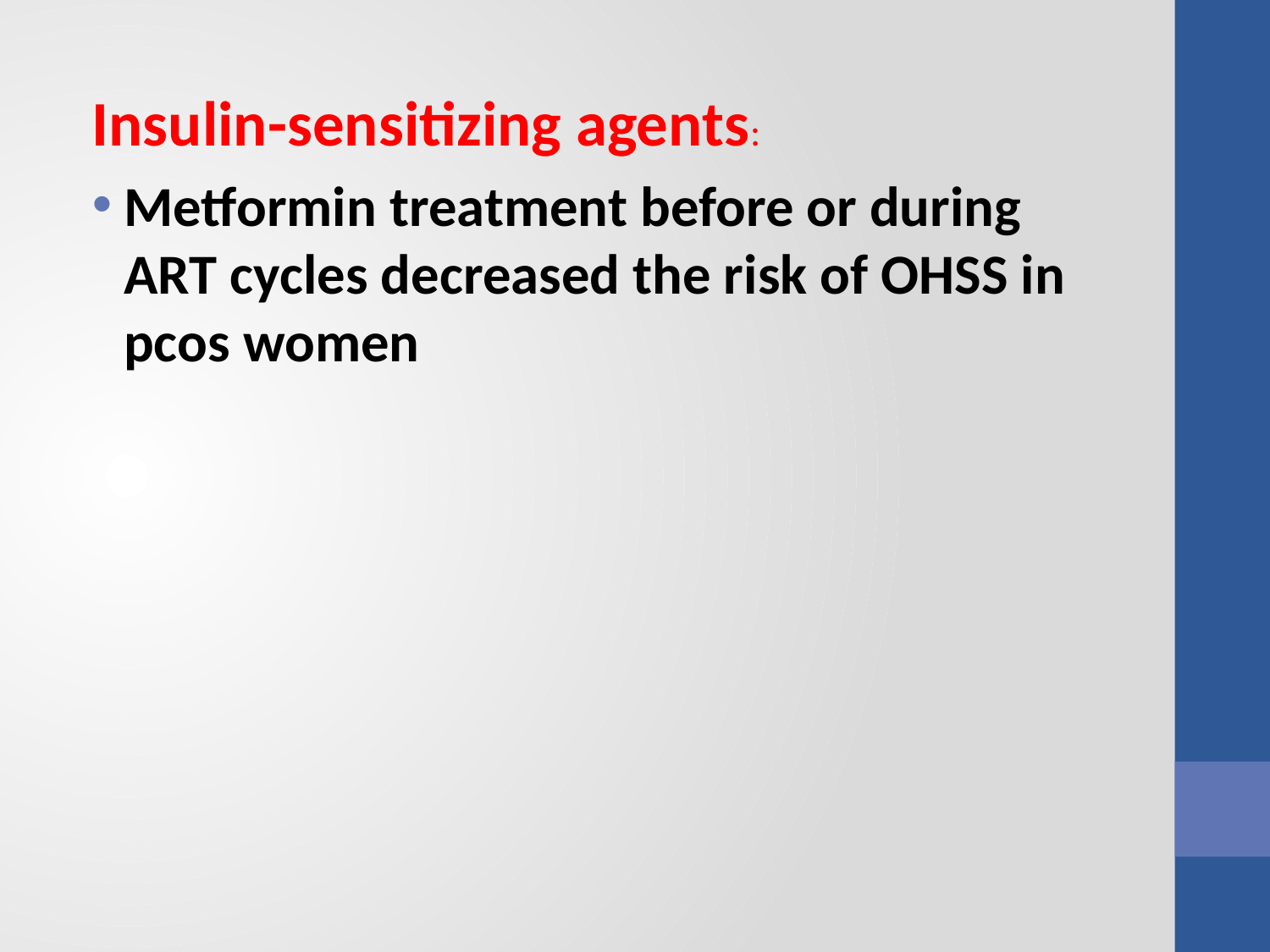

Insulin-sensitizing agents:
Metformin treatment before or during ART cycles decreased the risk of OHSS in pcos women